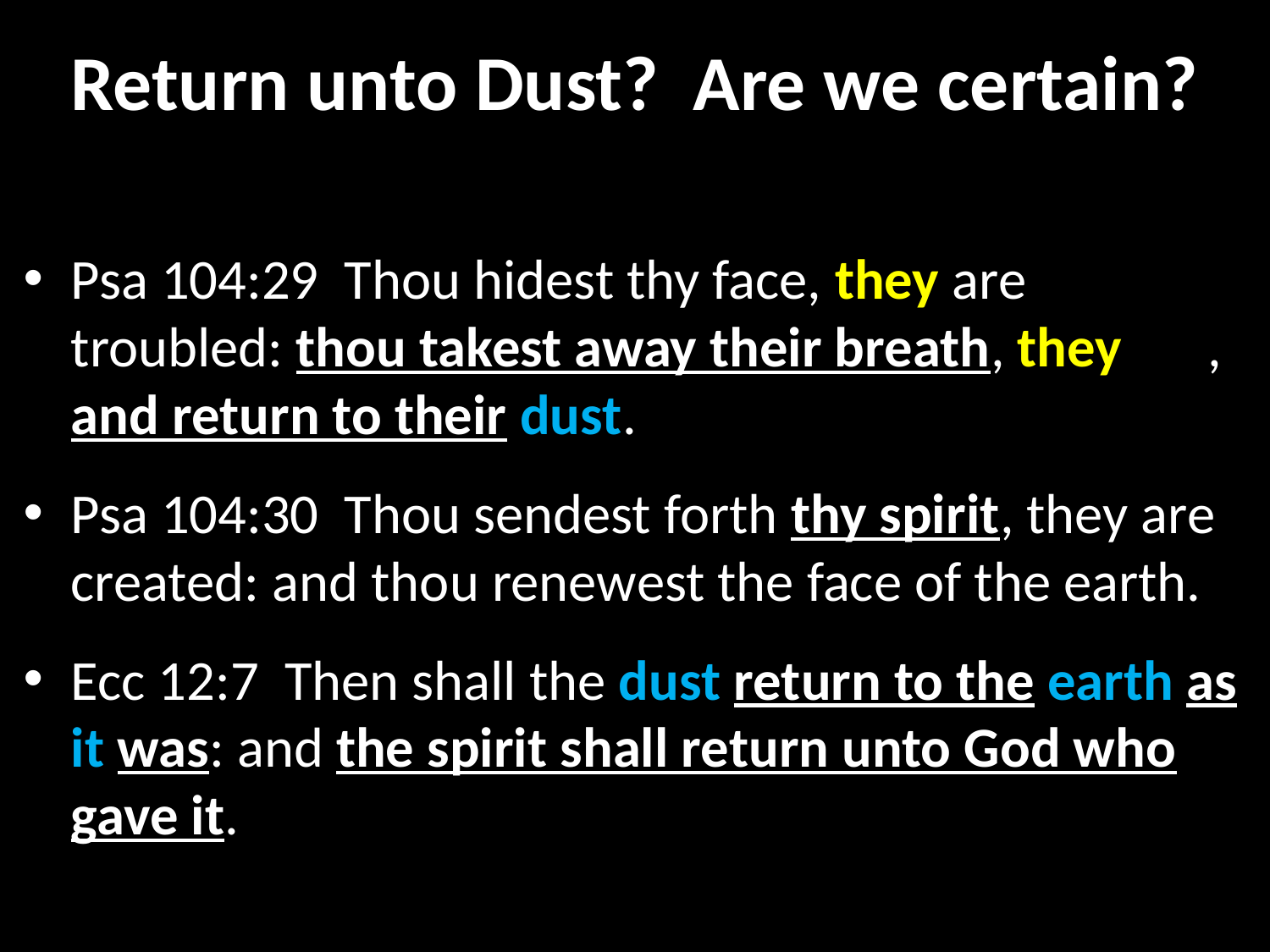

# Return unto Dust?  Are we certain?
Psa 104:29  Thou hidest thy face, they are troubled: thou takest away their breath, they die, and return to their dust.

Psa 104:30  Thou sendest forth thy spirit, they are created: and thou renewest the face of the earth.

Ecc 12:7  Then shall the dust return to the earth as it was: and the spirit shall return unto God who gave it.